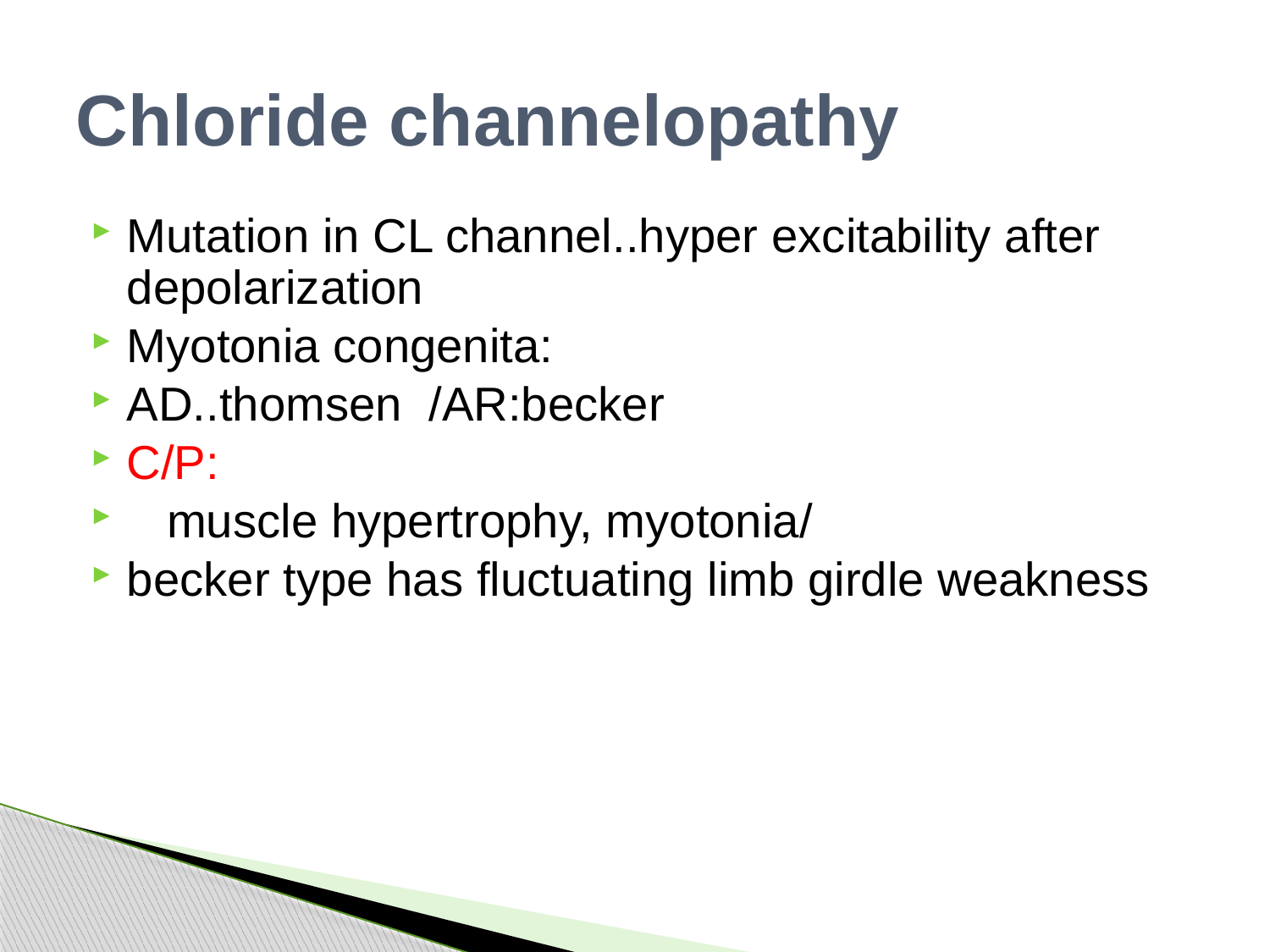

# Chloride channelopathy
Mutation in CL channel..hyper excitability after depolarization
Myotonia congenita:
AD..thomsen  /AR:becker
C/P:
   muscle hypertrophy, myotonia/
becker type has fluctuating limb girdle weakness